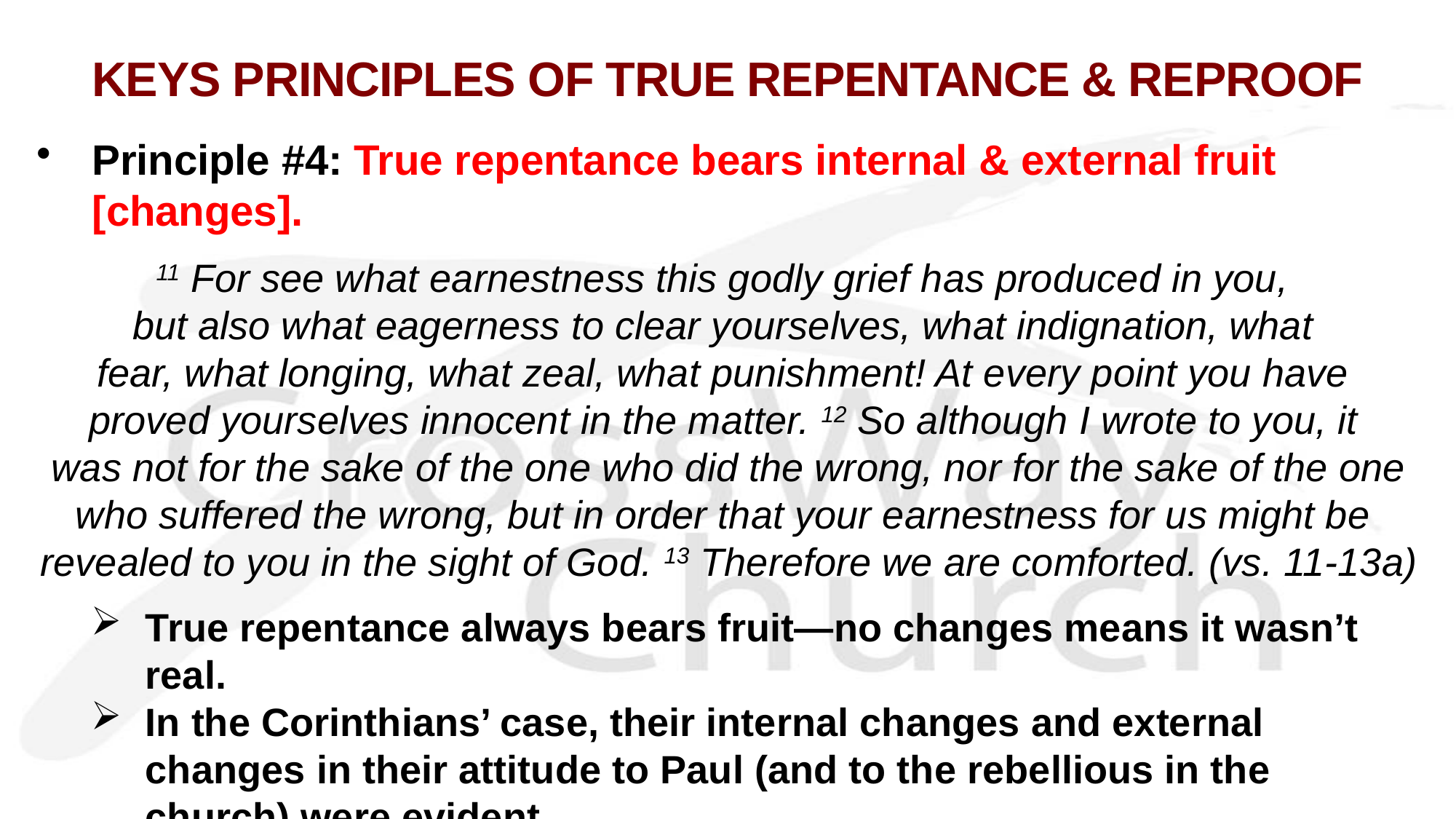

# KEYS PRINCIPLES OF TRUE REPENTANCE & REPROOF
Principle #4: True repentance bears internal & external fruit [changes].

11 For see what earnestness this godly grief has produced in you,
but also what eagerness to clear yourselves, what indignation, what
fear, what longing, what zeal, what punishment! At every point you have
proved yourselves innocent in the matter. 12 So although I wrote to you, it
was not for the sake of the one who did the wrong, nor for the sake of the one
who suffered the wrong, but in order that your earnestness for us might be
revealed to you in the sight of God. 13 Therefore we are comforted. (vs. 11-13a)

True repentance always bears fruit—no changes means it wasn’t real.
In the Corinthians’ case, their internal changes and external changes in their attitude to Paul (and to the rebellious in the church) were evident.
The feelings (mere remorse/tears) are not enough; our repentance must leads us to obedience (change of mind concerning the respective sin).